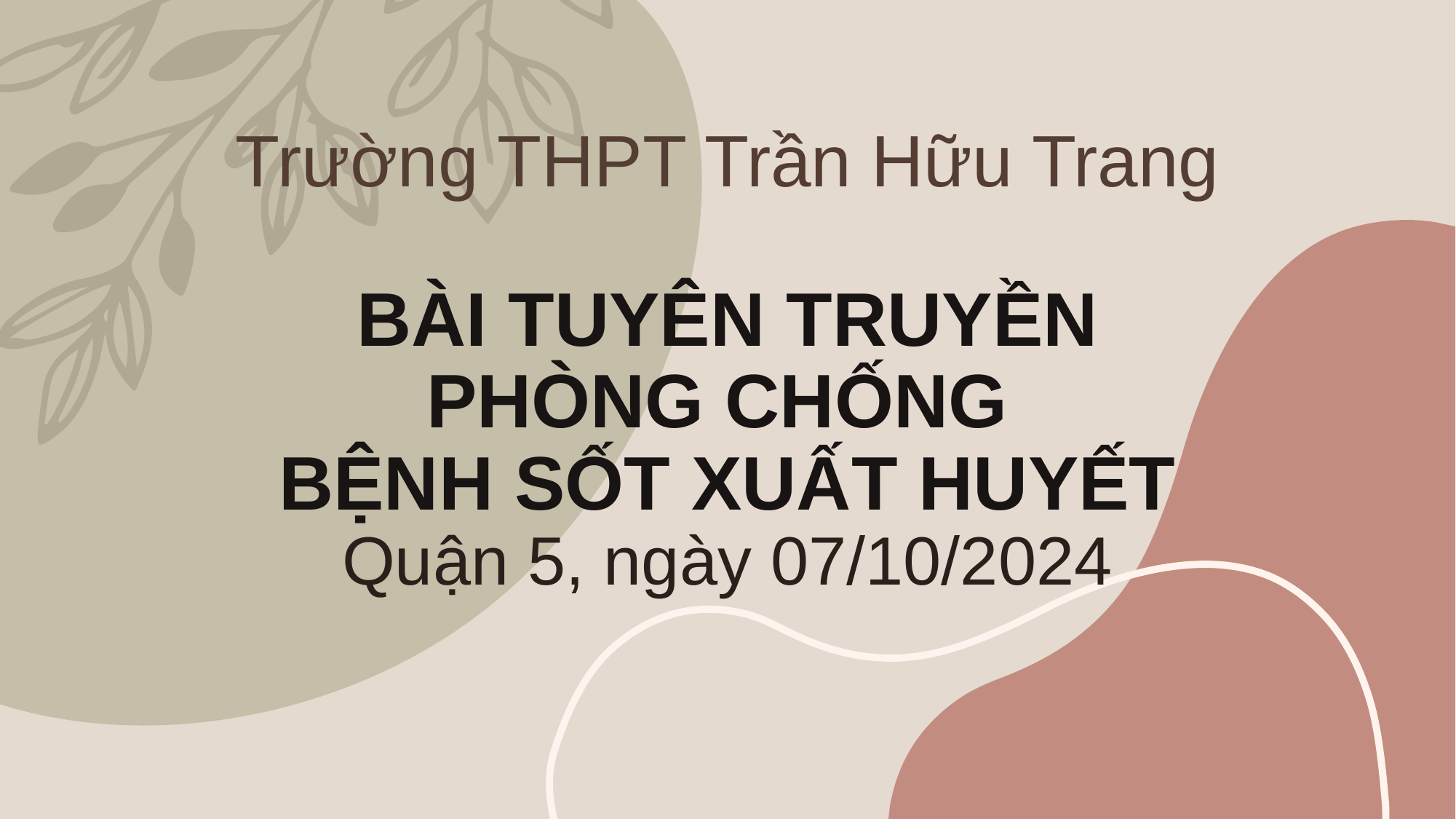

# Trường THPT Trần Hữu Trang BÀI TUYÊN TRUYỀN PHÒNG CHỐNG BỆNH SỐT XUẤT HUYẾT Quận 5, ngày 07/10/2024